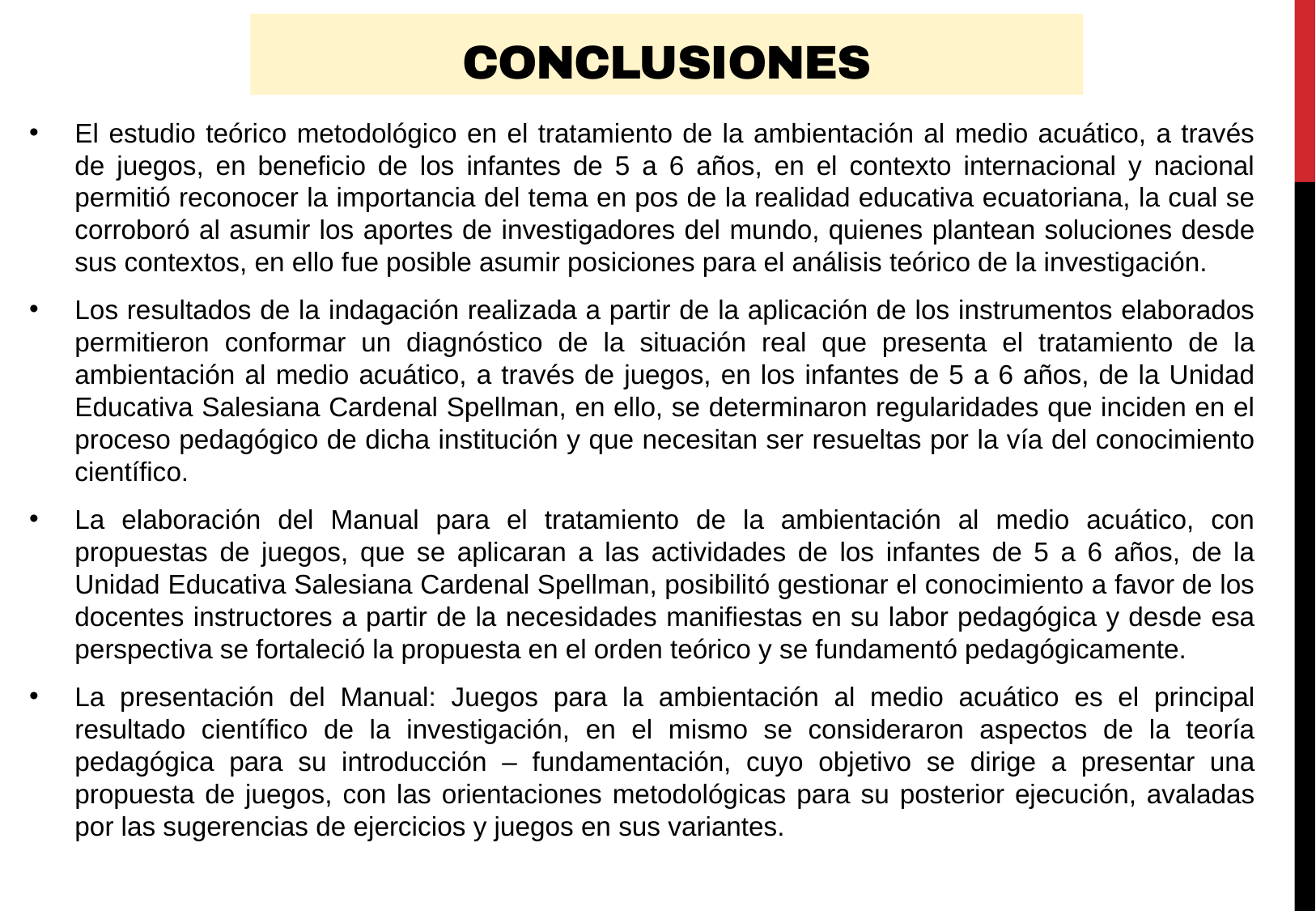

# CONCLUSIONES
El estudio teórico metodológico en el tratamiento de la ambientación al medio acuático, a través de juegos, en beneficio de los infantes de 5 a 6 años, en el contexto internacional y nacional permitió reconocer la importancia del tema en pos de la realidad educativa ecuatoriana, la cual se corroboró al asumir los aportes de investigadores del mundo, quienes plantean soluciones desde sus contextos, en ello fue posible asumir posiciones para el análisis teórico de la investigación.
Los resultados de la indagación realizada a partir de la aplicación de los instrumentos elaborados permitieron conformar un diagnóstico de la situación real que presenta el tratamiento de la ambientación al medio acuático, a través de juegos, en los infantes de 5 a 6 años, de la Unidad Educativa Salesiana Cardenal Spellman, en ello, se determinaron regularidades que inciden en el proceso pedagógico de dicha institución y que necesitan ser resueltas por la vía del conocimiento científico.
La elaboración del Manual para el tratamiento de la ambientación al medio acuático, con propuestas de juegos, que se aplicaran a las actividades de los infantes de 5 a 6 años, de la Unidad Educativa Salesiana Cardenal Spellman, posibilitó gestionar el conocimiento a favor de los docentes instructores a partir de la necesidades manifiestas en su labor pedagógica y desde esa perspectiva se fortaleció la propuesta en el orden teórico y se fundamentó pedagógicamente.
La presentación del Manual: Juegos para la ambientación al medio acuático es el principal resultado científico de la investigación, en el mismo se consideraron aspectos de la teoría pedagógica para su introducción – fundamentación, cuyo objetivo se dirige a presentar una propuesta de juegos, con las orientaciones metodológicas para su posterior ejecución, avaladas por las sugerencias de ejercicios y juegos en sus variantes.